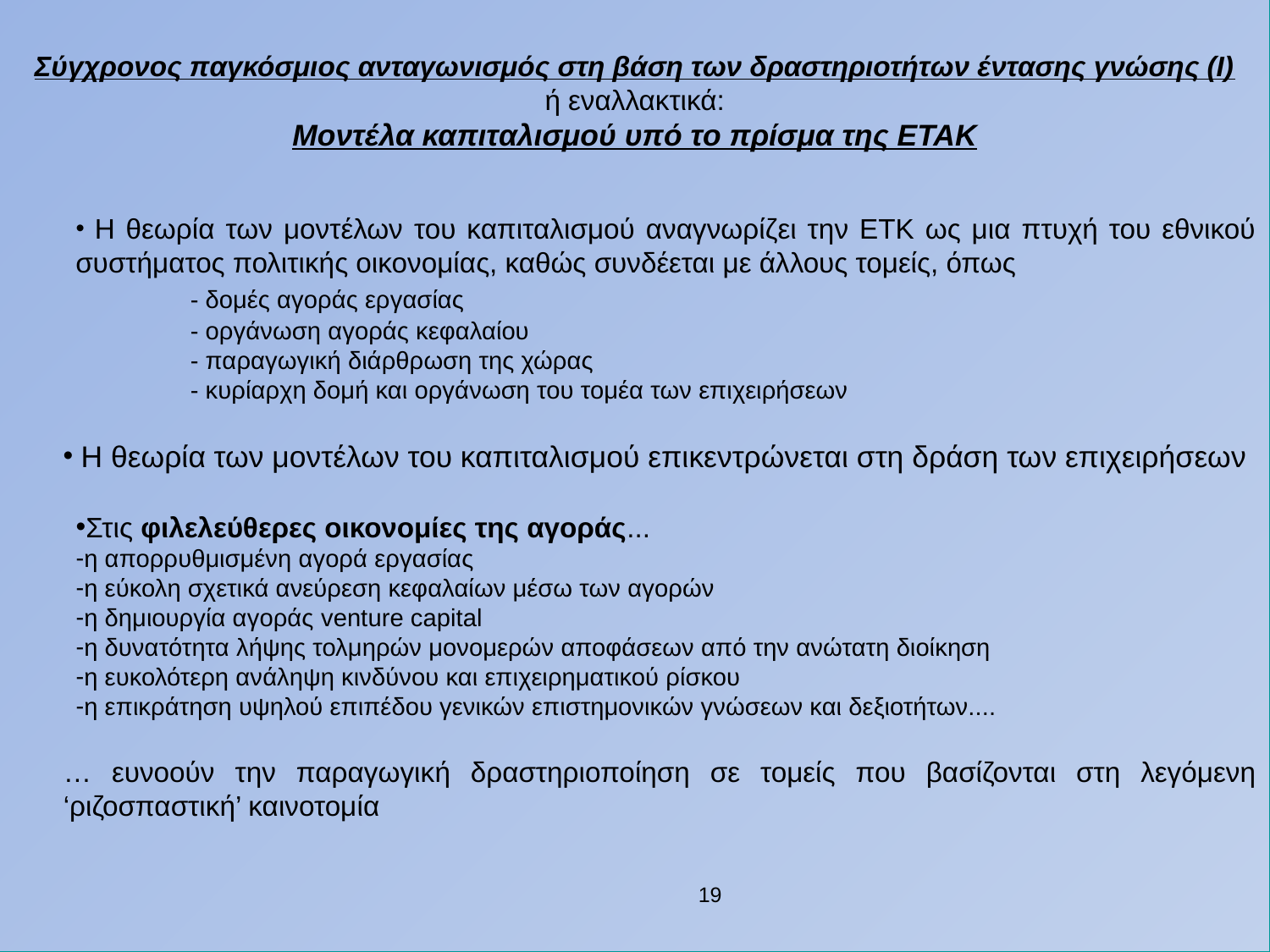

Σύγχρονος παγκόσμιος ανταγωνισμός στη βάση των δραστηριοτήτων έντασης γνώσης (Ι)
ή εναλλακτικά:
Μοντέλα καπιταλισμού υπό το πρίσμα της ΕΤΑΚ

 Η θεωρία των μοντέλων του καπιταλισμού αναγνωρίζει την ΕΤΚ ως μια πτυχή του εθνικού συστήματος πολιτικής οικονομίας, καθώς συνδέεται με άλλους τομείς, όπως
	- δομές αγοράς εργασίας
	- οργάνωση αγοράς κεφαλαίου
	- παραγωγική διάρθρωση της χώρας
	- κυρίαρχη δομή και οργάνωση του τομέα των επιχειρήσεων

 Η θεωρία των μοντέλων του καπιταλισμού επικεντρώνεται στη δράση των επιχειρήσεων

Στις φιλελεύθερες οικονομίες της αγοράς...
η απορρυθμισμένη αγορά εργασίας
η εύκολη σχετικά ανεύρεση κεφαλαίων μέσω των αγορών
η δημιουργία αγοράς venture capital
η δυνατότητα λήψης τολμηρών μονομερών αποφάσεων από την ανώτατη διοίκηση
η ευκολότερη ανάληψη κινδύνου και επιχειρηματικού ρίσκου
η επικράτηση υψηλού επιπέδου γενικών επιστημονικών γνώσεων και δεξιοτήτων....

… ευνοούν την παραγωγική δραστηριοποίηση σε τομείς που βασίζονται στη λεγόμενη ‘ριζοσπαστική’ καινοτομία

					19
#

19